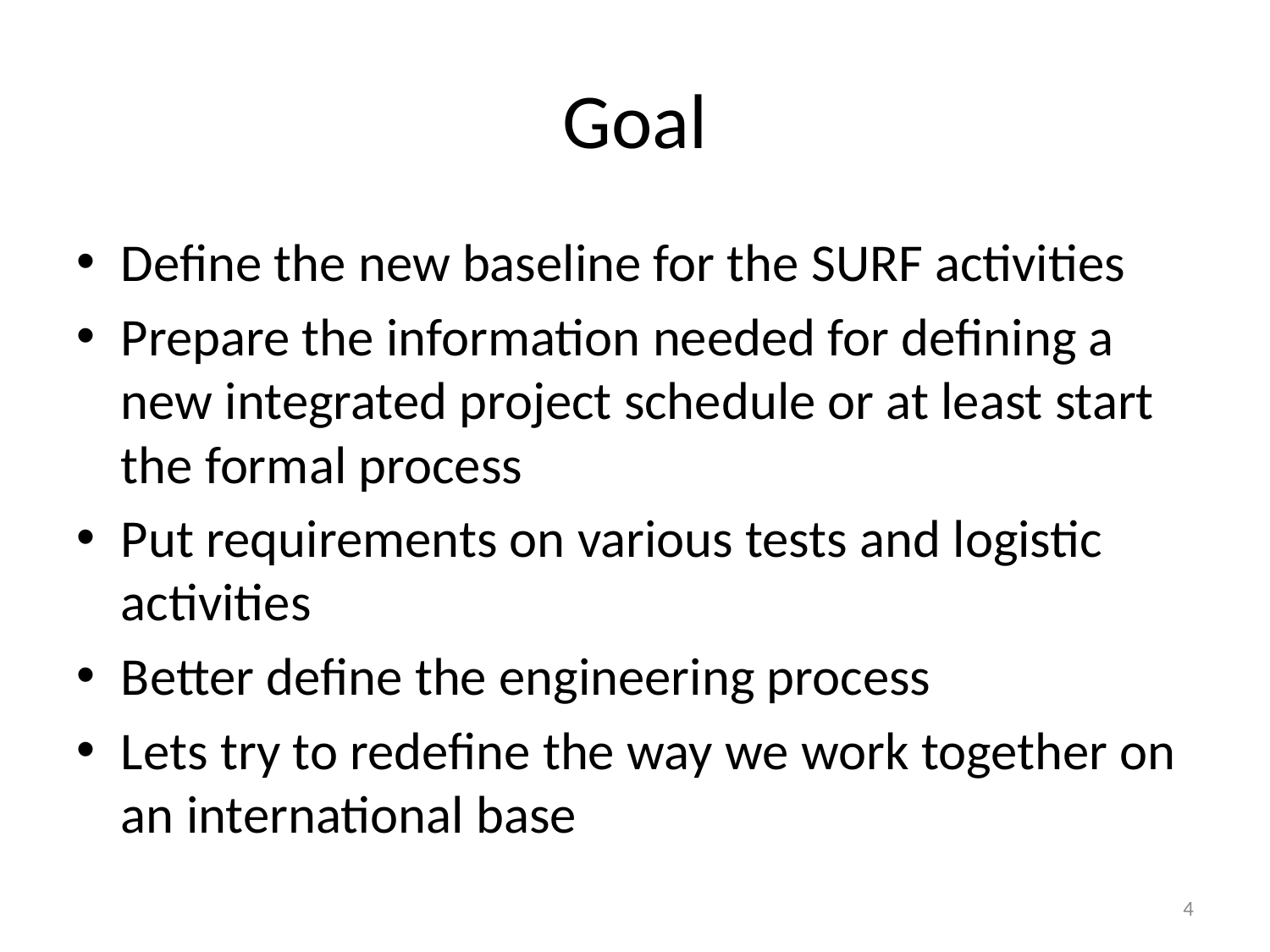

# Goal
Define the new baseline for the SURF activities
Prepare the information needed for defining a new integrated project schedule or at least start the formal process
Put requirements on various tests and logistic activities
Better define the engineering process
Lets try to redefine the way we work together on an international base

4